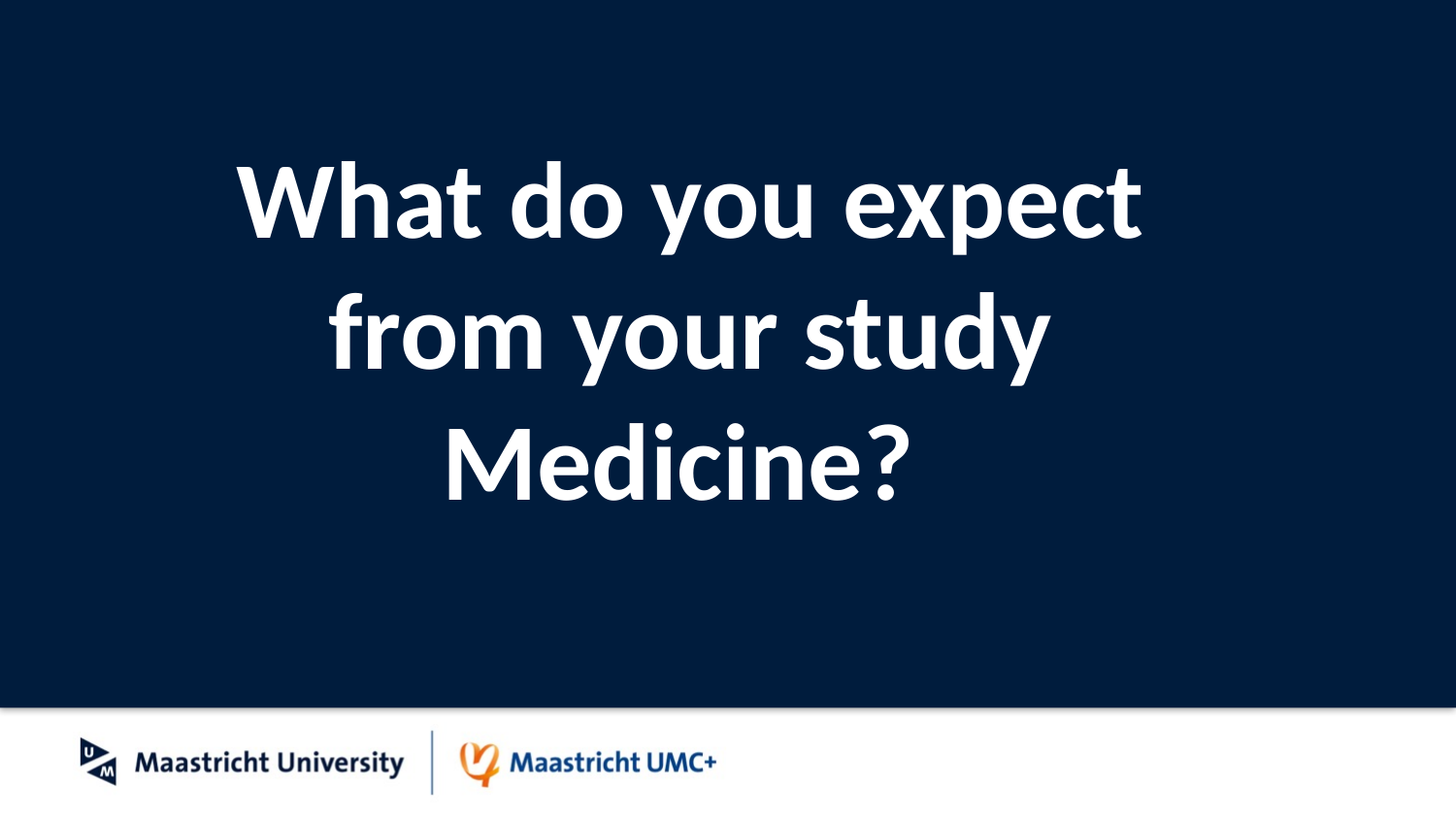

# What do you expect from your study Medicine?